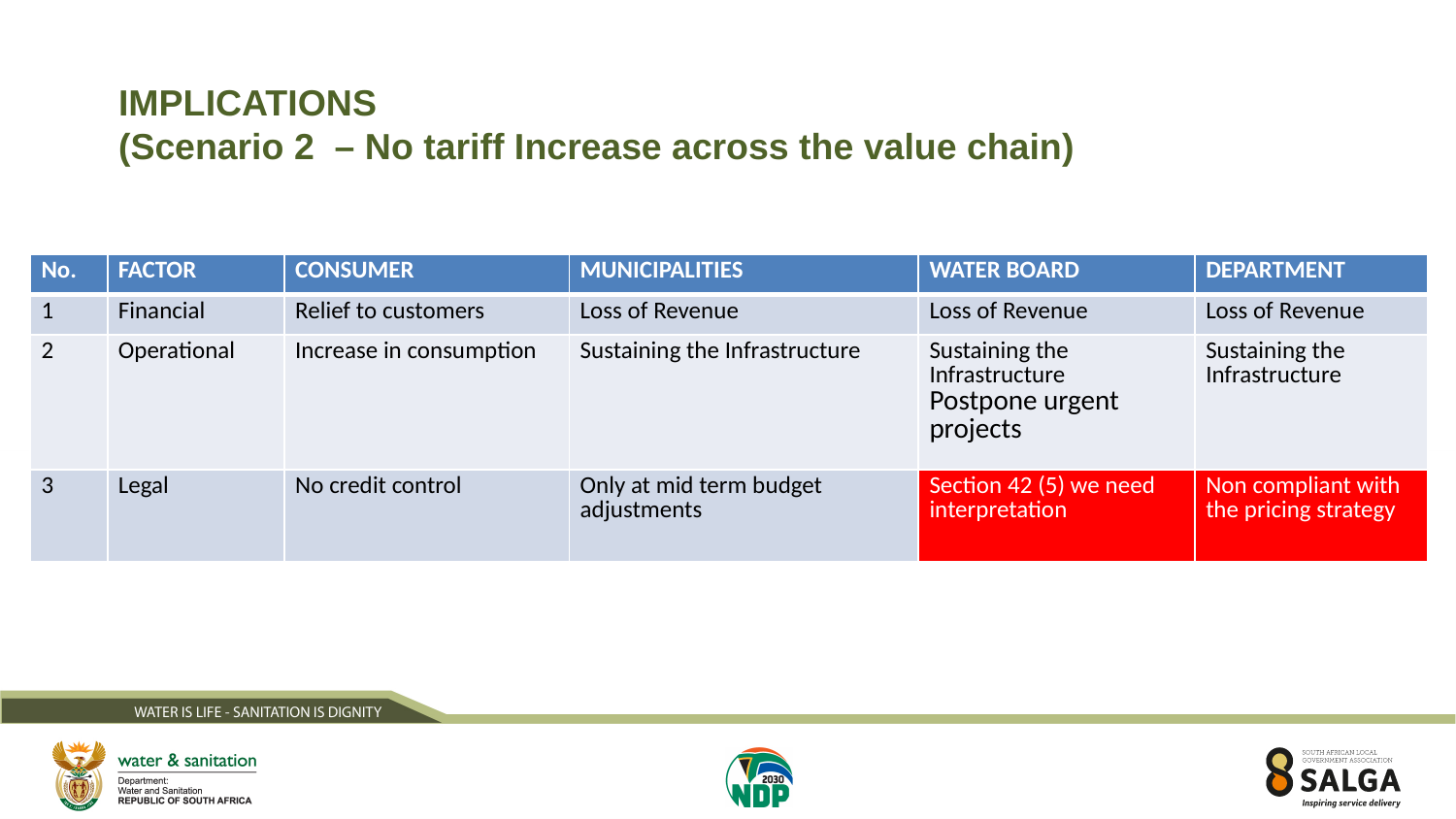

# IMPLICATIONS (Scenario 2  – No tariff Increase across the value chain)
| No. | FACTOR | CONSUMER | MUNICIPALITIES | WATER BOARD | DEPARTMENT |
| --- | --- | --- | --- | --- | --- |
| 1 | Financial | Relief to customers | Loss of Revenue | Loss of Revenue | Loss of Revenue |
| 2 | Operational | Increase in consumption | Sustaining the Infrastructure | Sustaining the Infrastructure Postpone urgent projects | Sustaining the Infrastructure |
| 3 | Legal | No credit control | Only at mid term budget adjustments | Section 42 (5) we need interpretation | Non compliant with the pricing strategy |